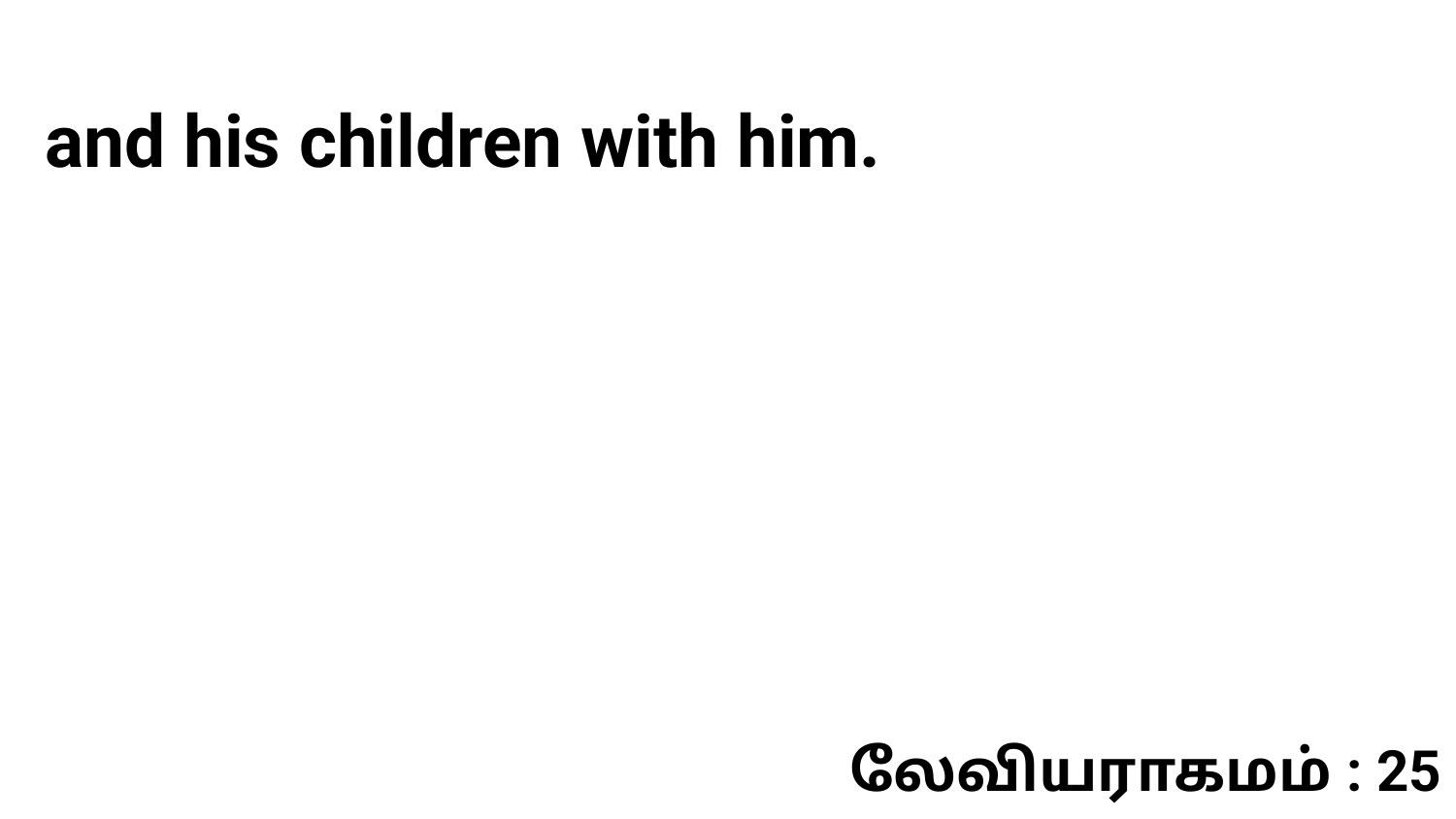

and his children with him.
லேவியராகமம் : 25